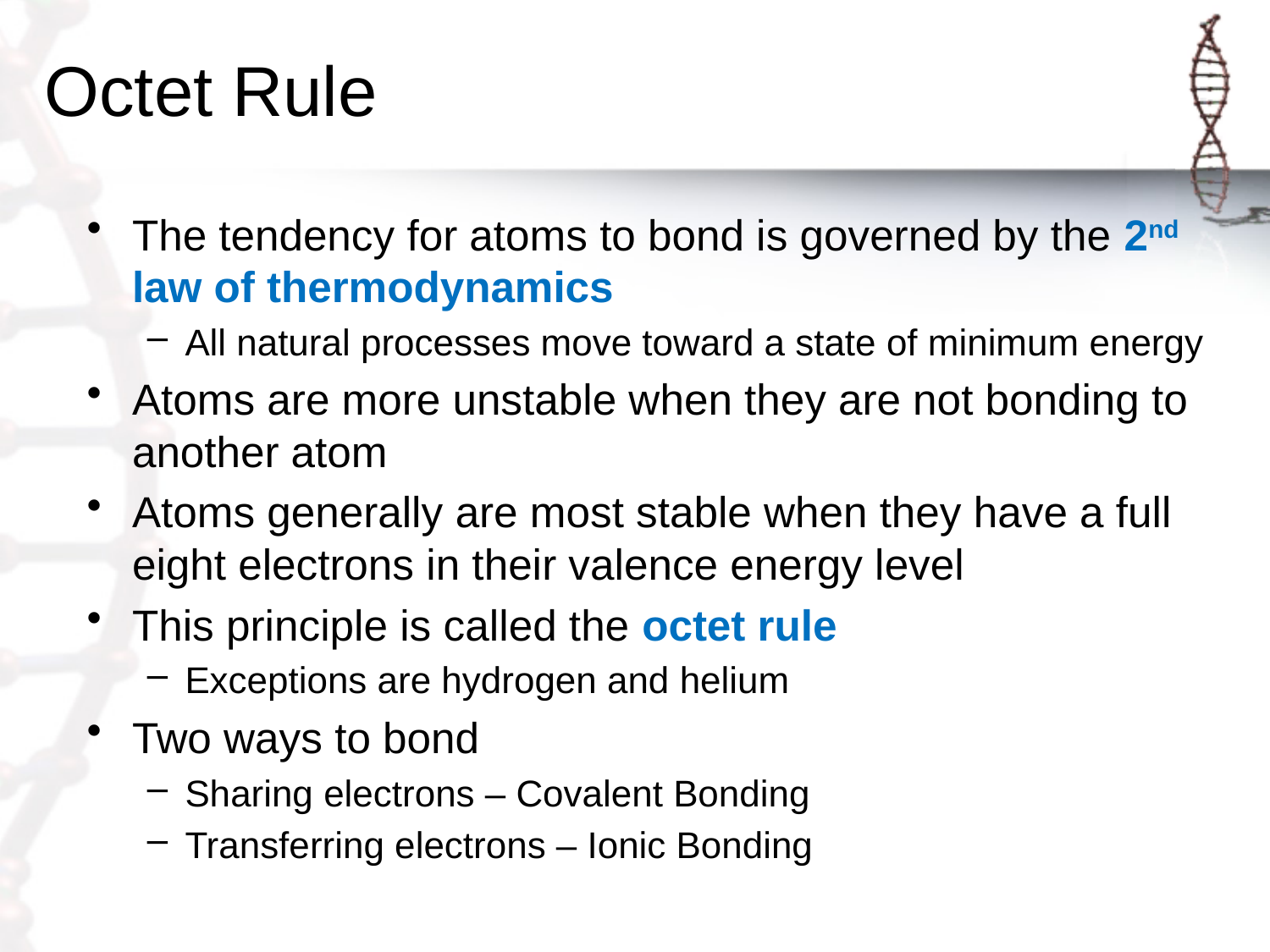

# Octet Rule
The tendency for atoms to bond is governed by the 2nd law of thermodynamics
All natural processes move toward a state of minimum energy
Atoms are more unstable when they are not bonding to another atom
Atoms generally are most stable when they have a full eight electrons in their valence energy level
This principle is called the octet rule
Exceptions are hydrogen and helium
Two ways to bond
Sharing electrons – Covalent Bonding
Transferring electrons – Ionic Bonding